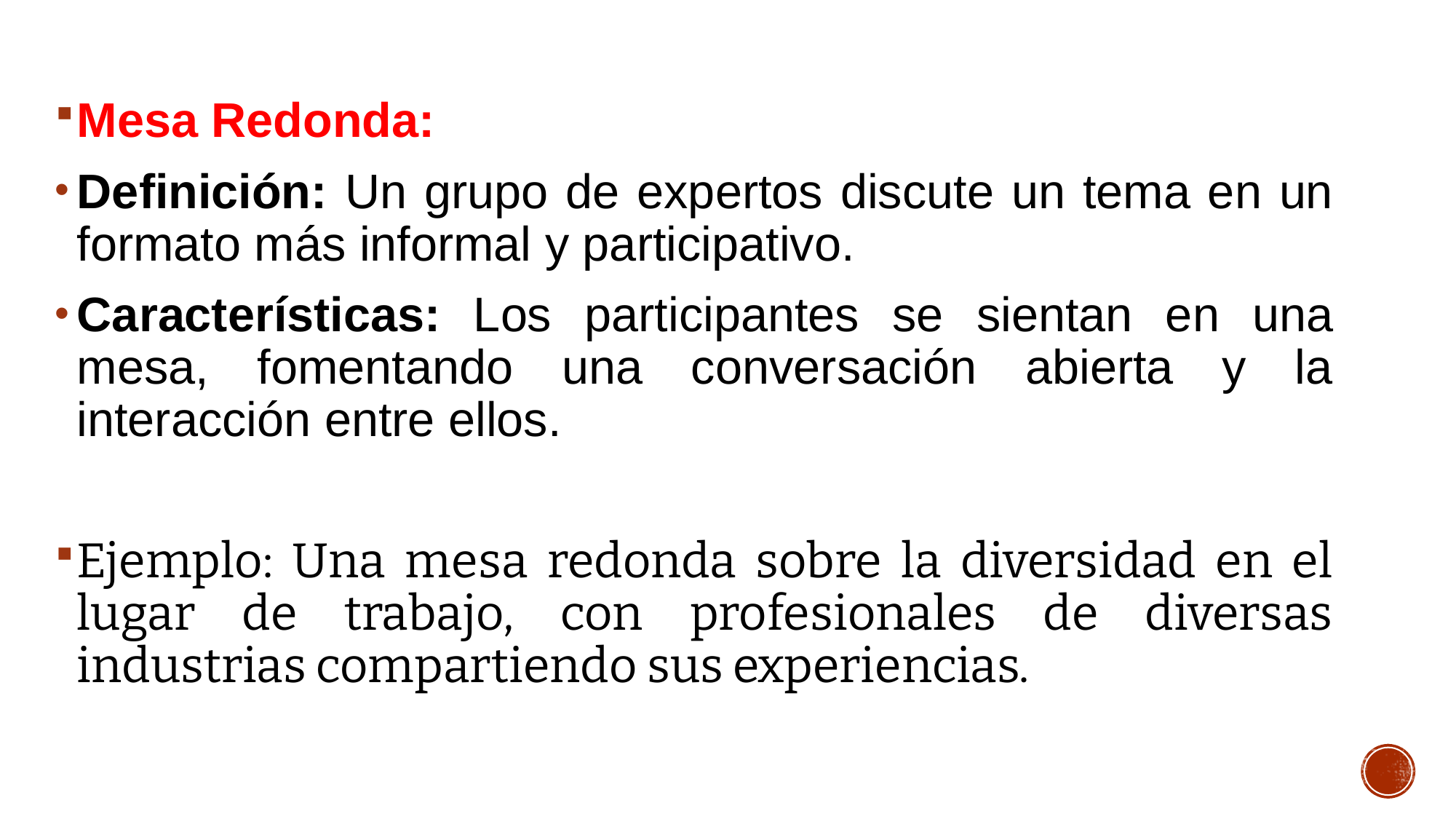

Mesa Redonda:
Definición: Un grupo de expertos discute un tema en un formato más informal y participativo.
Características: Los participantes se sientan en una mesa, fomentando una conversación abierta y la interacción entre ellos.

Ejemplo: Una mesa redonda sobre la diversidad en el lugar de trabajo, con profesionales de diversas industrias compartiendo sus experiencias.